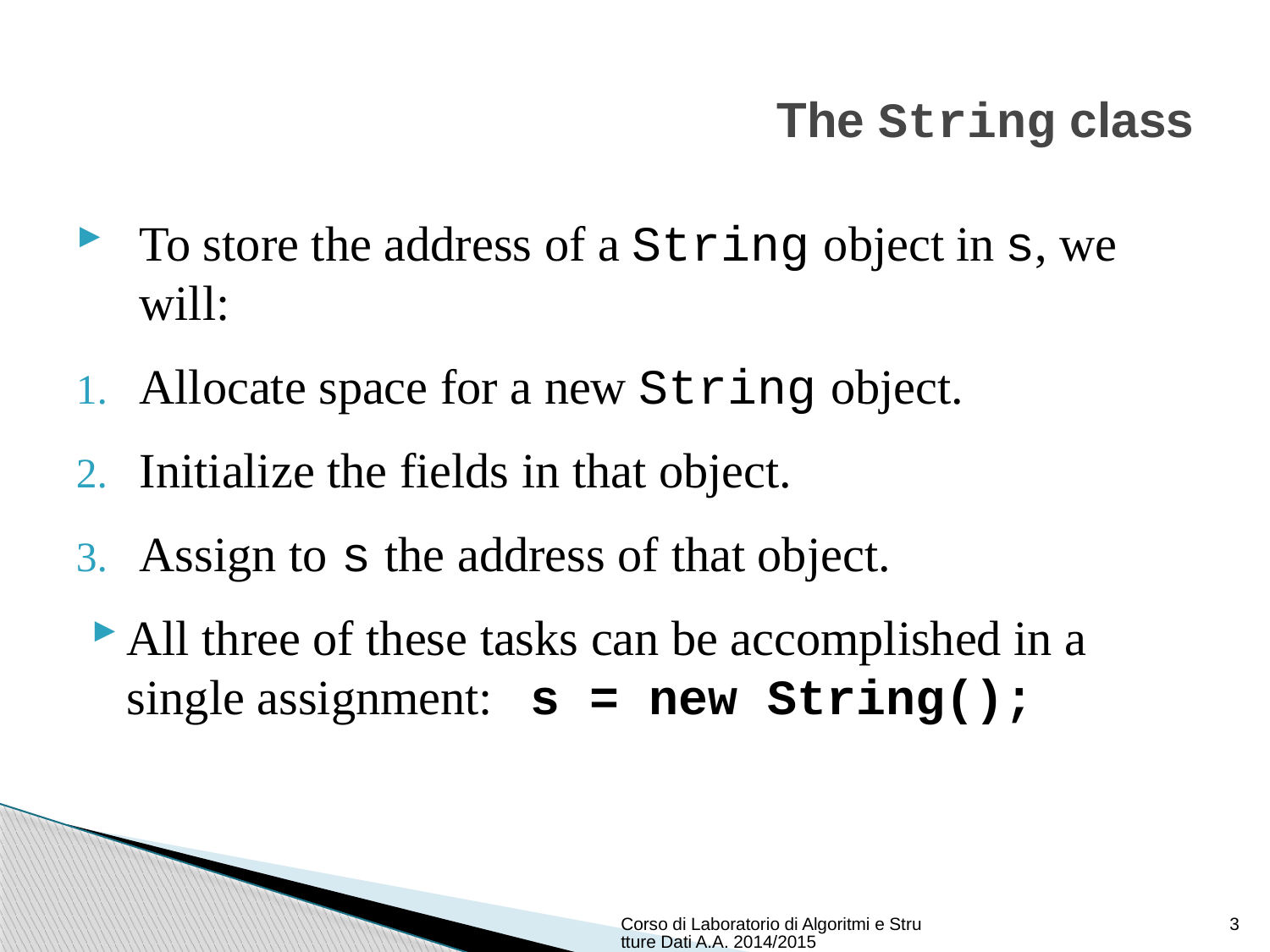

# The String class
To store the address of a String object in s, we will:
Allocate space for a new String object.
Initialize the fields in that object.
Assign to s the address of that object.
All three of these tasks can be accomplished in a single assignment:   s = new String();

Corso di Laboratorio di Algoritmi e Strutture Dati A.A. 2014/2015
3